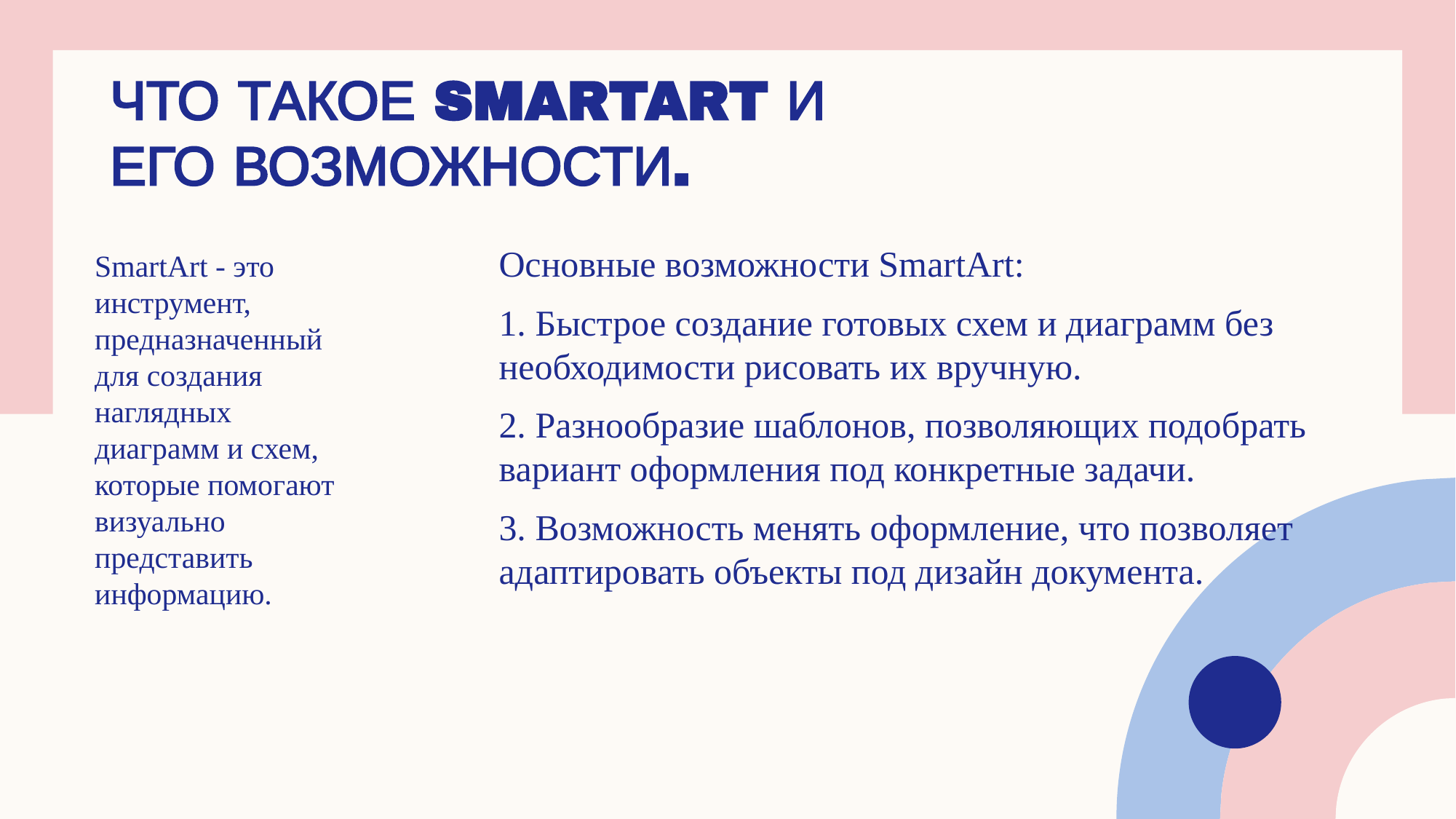

# Что такое SmartArt и его возможности.
Основные возможности SmartArt:
1. Быстрое создание готовых схем и диаграмм без необходимости рисовать их вручную.
2. Разнообразие шаблонов, позволяющих подобрать вариант оформления под конкретные задачи.
3. Возможность менять оформление, что позволяет адаптировать объекты под дизайн документа.

SmartArt - это инструмент, предназначенный для создания наглядных диаграмм и схем, которые помогают визуально представить информацию.